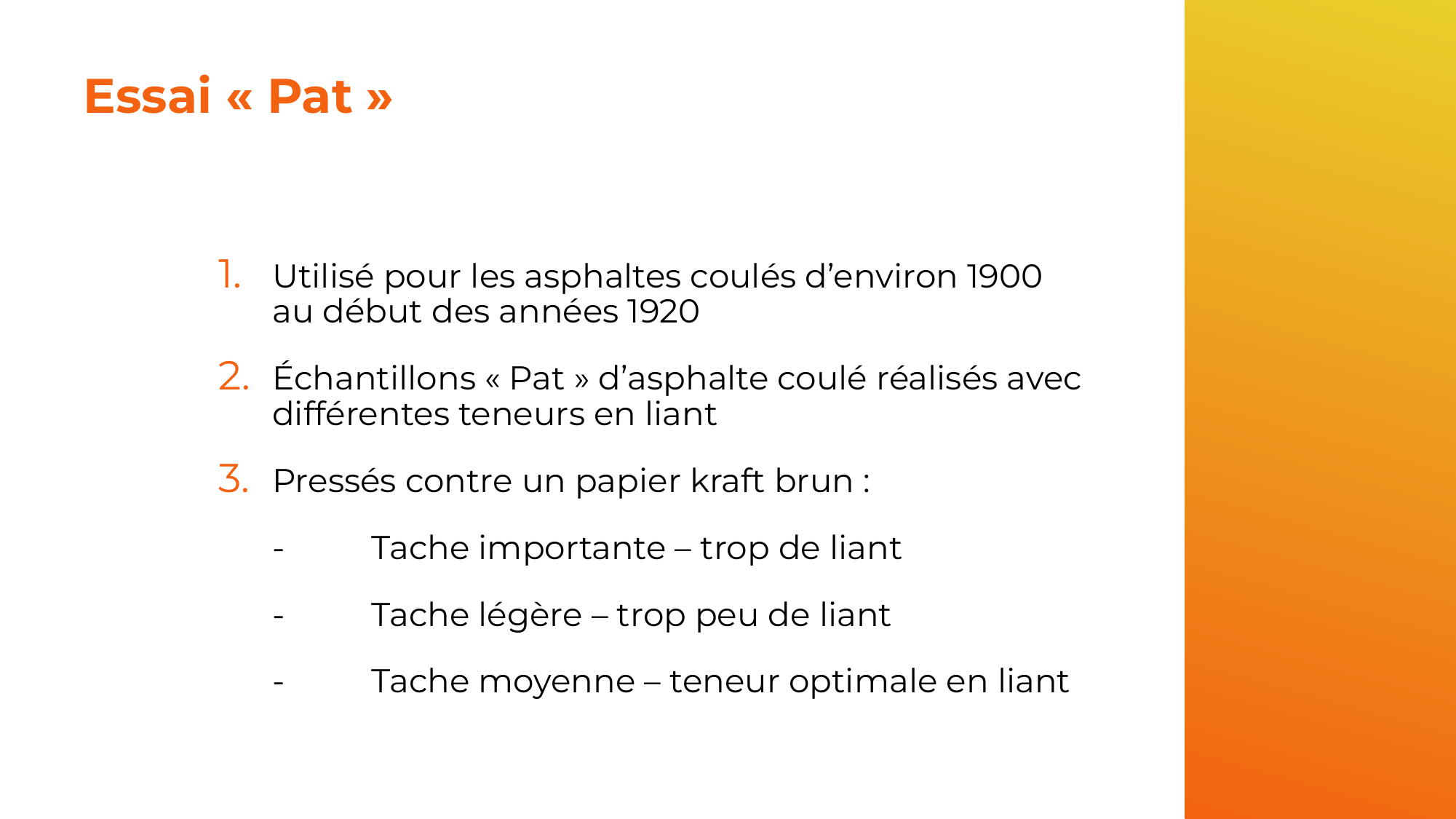

# Essai « Pat »
Utilisé pour les asphaltes coulés d’environ 1900 au début des années 1920
Échantillons « Pat » d’asphalte coulé réalisés avec différentes teneurs en liant
Pressés contre un papier kraft brun :
	-	Tache importante – trop de liant
	-	Tache légère – trop peu de liant
	-	Tache moyenne – teneur optimale en liant